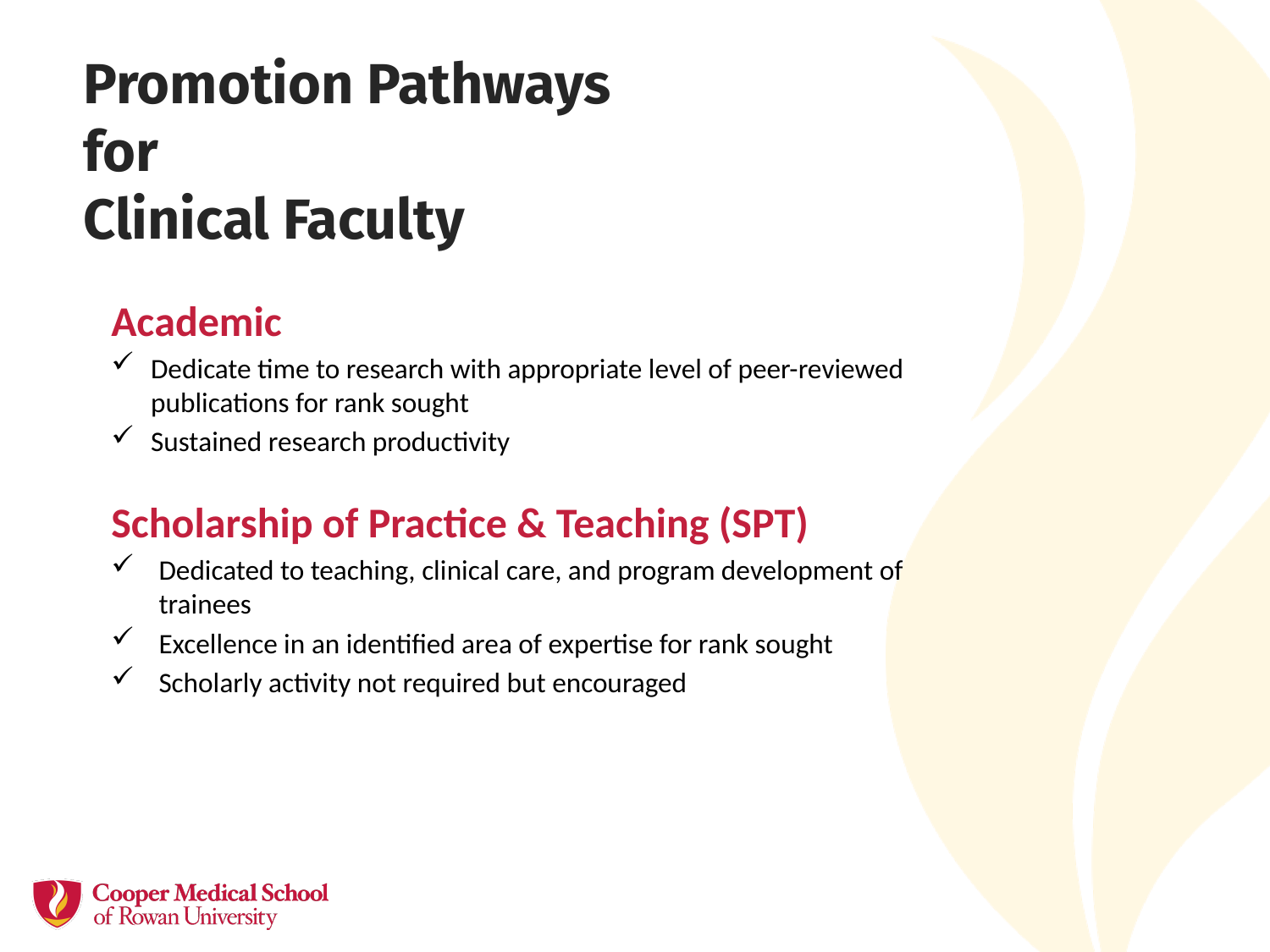

# Promotion Pathways for Clinical Faculty

Academic
Dedicate time to research with appropriate level of peer-reviewed publications for rank sought
Sustained research productivity
Scholarship of Practice & Teaching (SPT)
Dedicated to teaching, clinical care, and program development of trainees
Excellence in an identified area of expertise for rank sought
Scholarly activity not required but encouraged